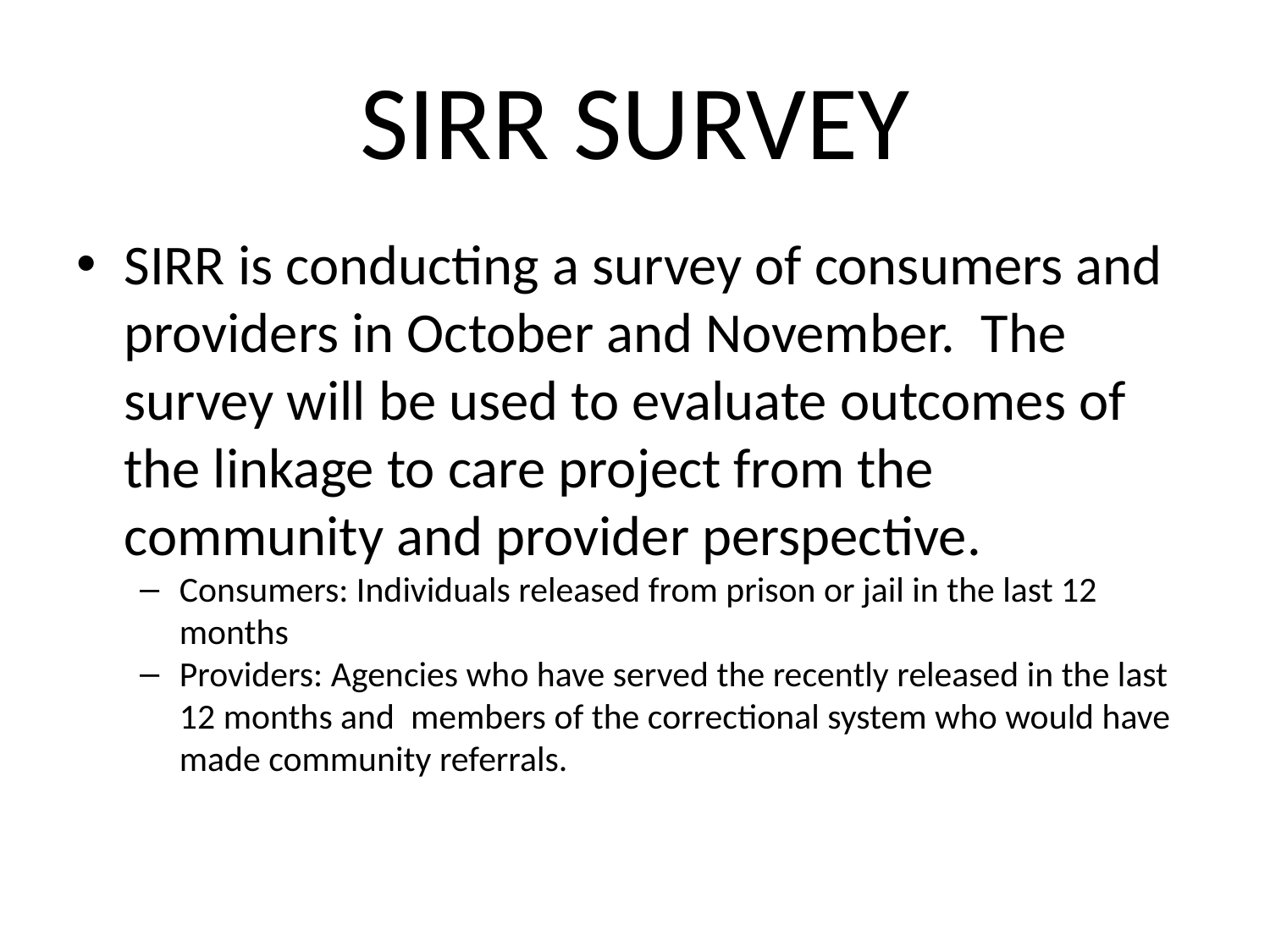

# SIRR Survey
SIRR is conducting a survey of consumers and providers in October and November.  The survey will be used to evaluate outcomes of the linkage to care project from the community and provider perspective.
Consumers: Individuals released from prison or jail in the last 12 months
Providers: Agencies who have served the recently released in the last 12 months and  members of the correctional system who would have made community referrals.